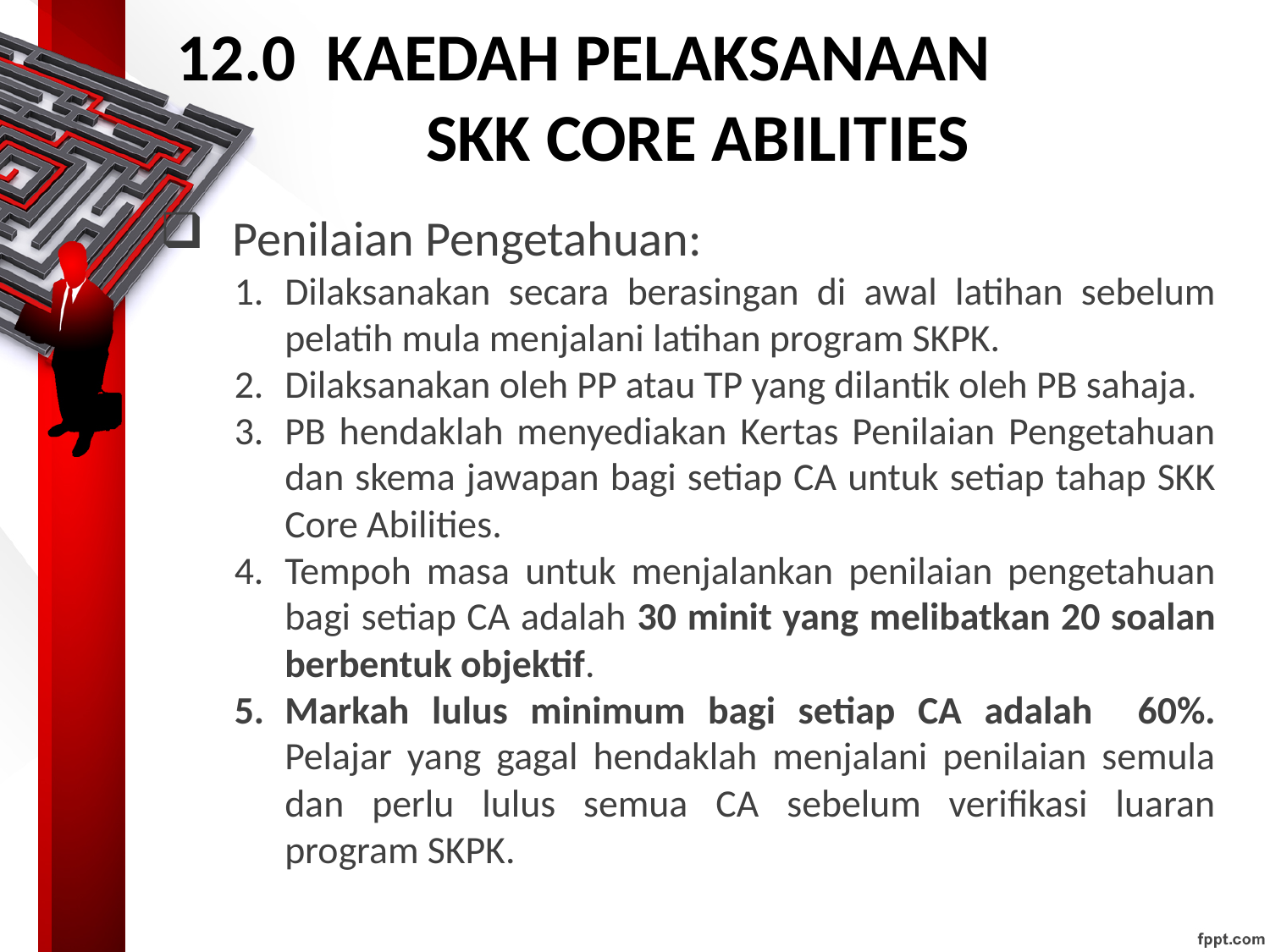

# 12.0  KAEDAH PELAKSANAAN                SKK CORE ABILITIES
 Penilaian Pengetahuan:
Dilaksanakan secara berasingan di awal latihan sebelum pelatih mula menjalani latihan program SKPK.
Dilaksanakan oleh PP atau TP yang dilantik oleh PB sahaja.
PB hendaklah menyediakan Kertas Penilaian Pengetahuan dan skema jawapan bagi setiap CA untuk setiap tahap SKK Core Abilities.
Tempoh masa untuk menjalankan penilaian pengetahuan bagi setiap CA adalah 30 minit yang melibatkan 20 soalan berbentuk objektif.
Markah lulus minimum bagi setiap CA adalah  60%. Pelajar yang gagal hendaklah menjalani penilaian semula dan perlu lulus semua CA sebelum verifikasi luaran program SKPK.